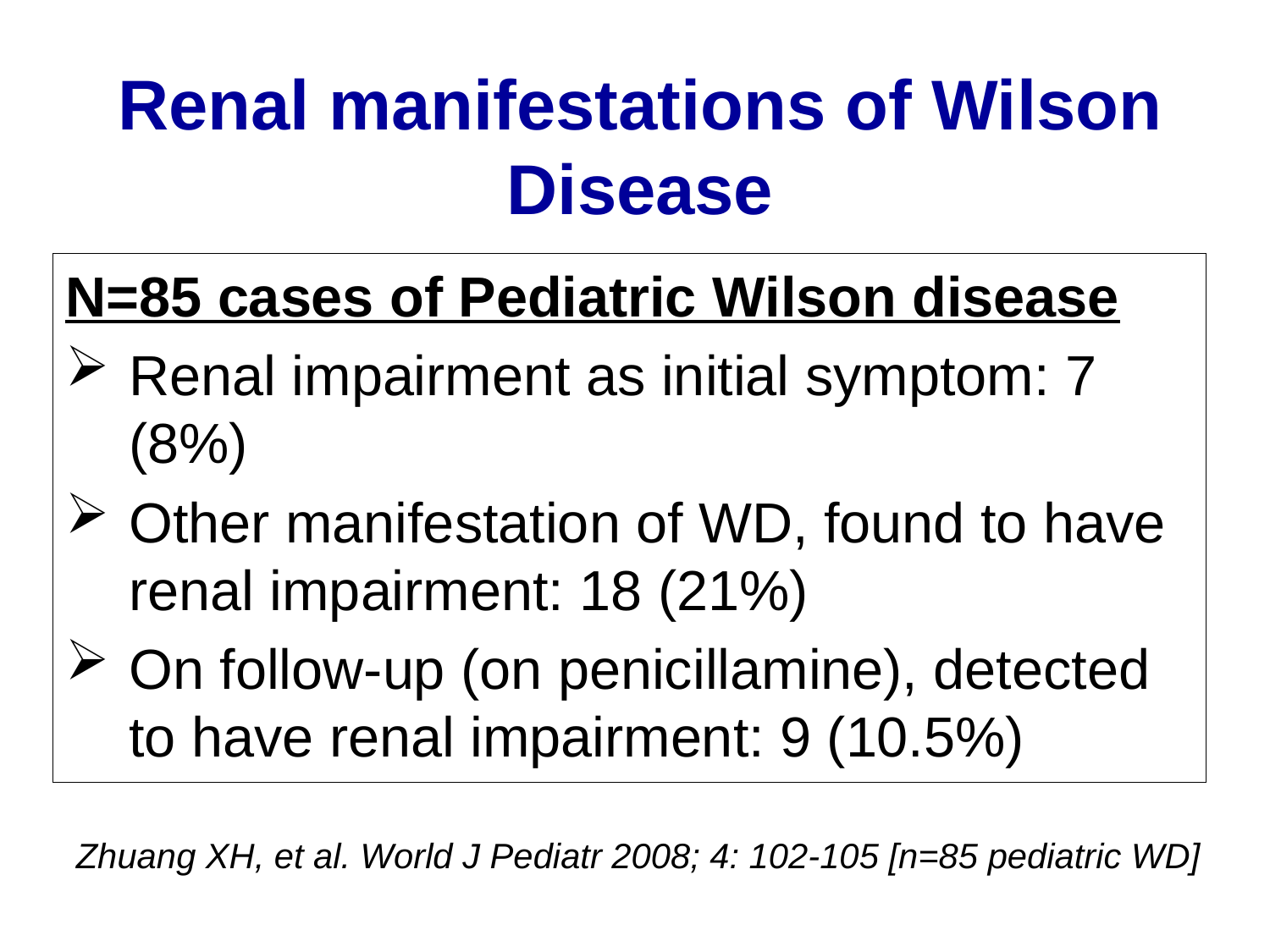

# Renal manifestations of Wilson Disease
N=85 cases of Pediatric Wilson disease
Renal impairment as initial symptom: 7 (8%)
Other manifestation of WD, found to have renal impairment: 18 (21%)
On follow-up (on penicillamine), detected to have renal impairment: 9 (10.5%)
Zhuang XH, et al. World J Pediatr 2008; 4: 102-105 [n=85 pediatric WD]